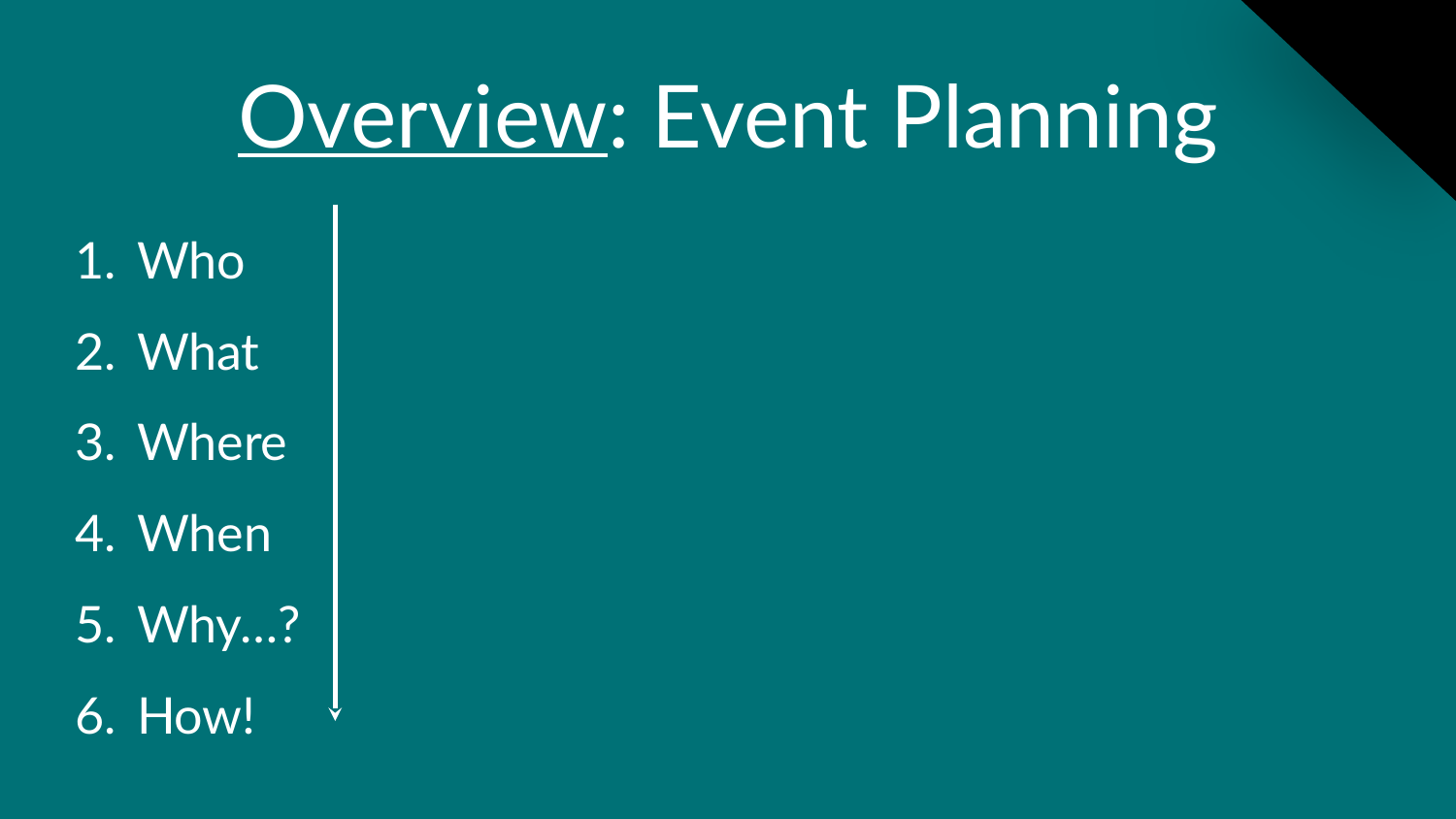

# Overview: Event Planning
Who
What
Where
When
Why…?
How!